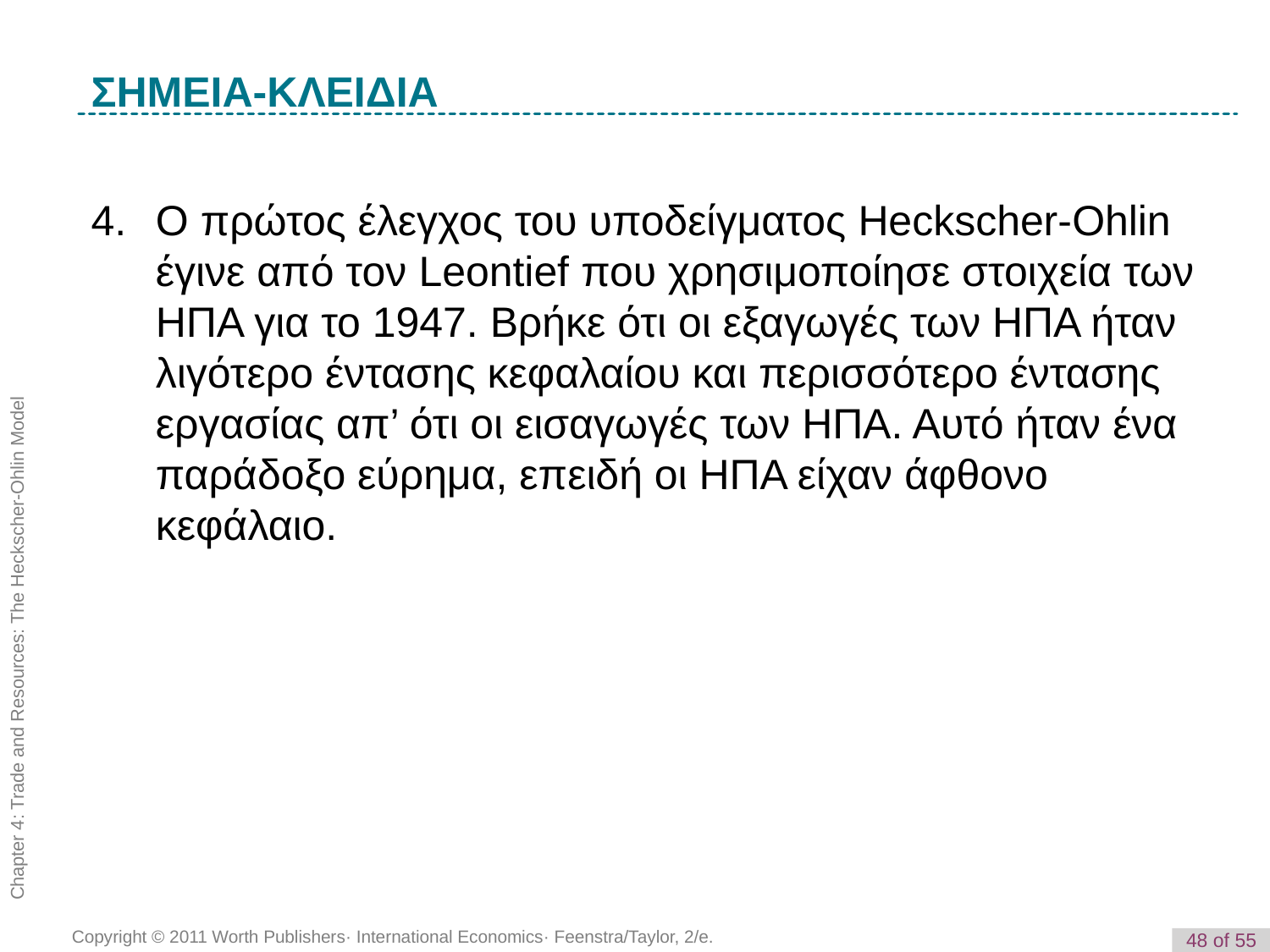

K e y   T e r m
ΣΗΜΕΙΑ-ΚΛΕΙΔΙΑ
4. 	Ο πρώτος έλεγχος του υποδείγματος Heckscher-Ohlin έγινε από τον Leontief που χρησιμοποίησε στοιχεία των ΗΠΑ για το 1947. Βρήκε ότι οι εξαγωγές των ΗΠΑ ήταν λιγότερο έντασης κεφαλαίου και περισσότερο έντασης εργασίας απ’ ότι οι εισαγωγές των ΗΠΑ. Αυτό ήταν ένα παράδοξο εύρημα, επειδή οι ΗΠΑ είχαν άφθονο κεφάλαιο.